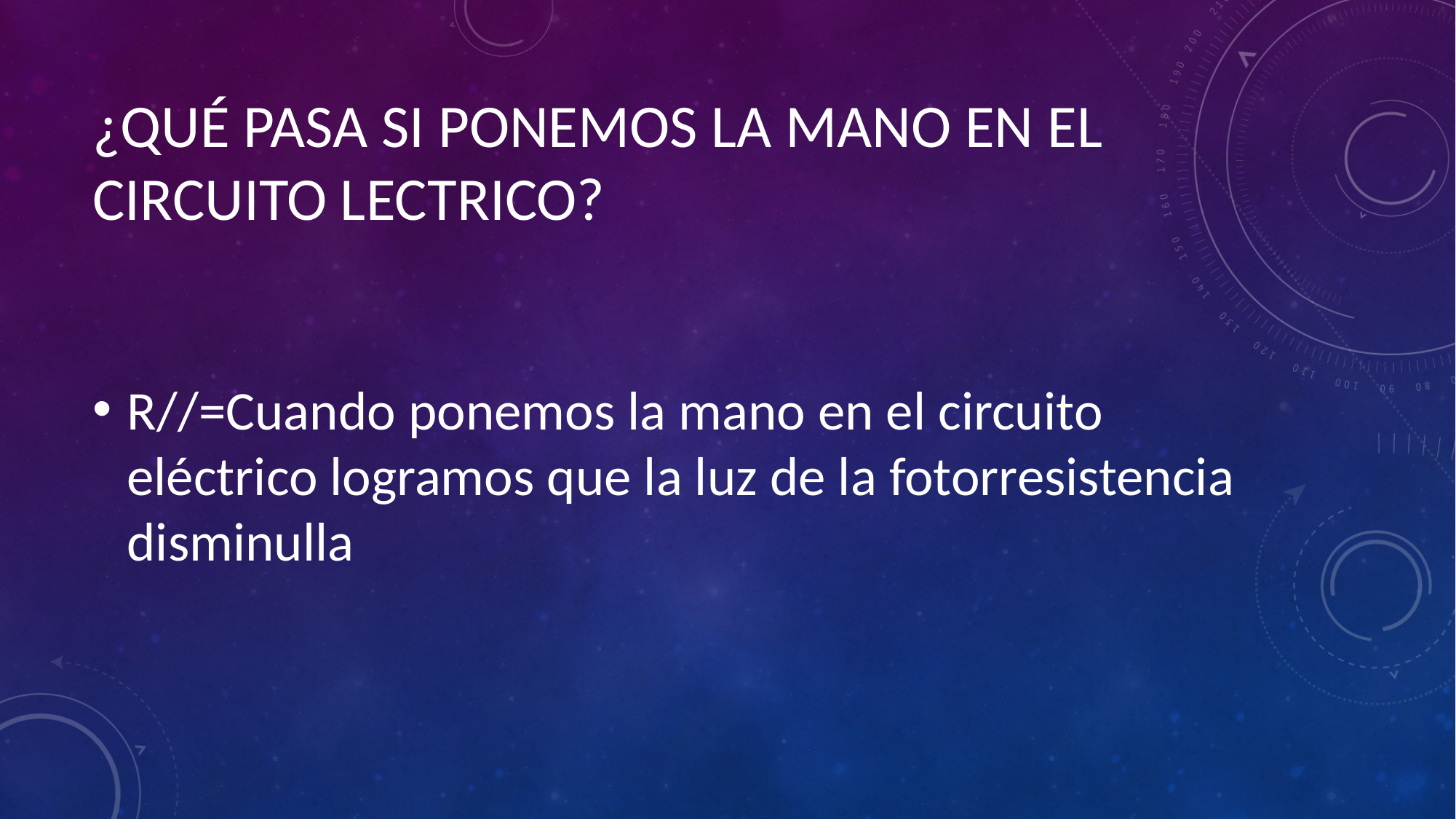

# ¿qué pasa si ponemos la mano en el circuito lectrico?
R//=Cuando ponemos la mano en el circuito eléctrico logramos que la luz de la fotorresistencia disminulla